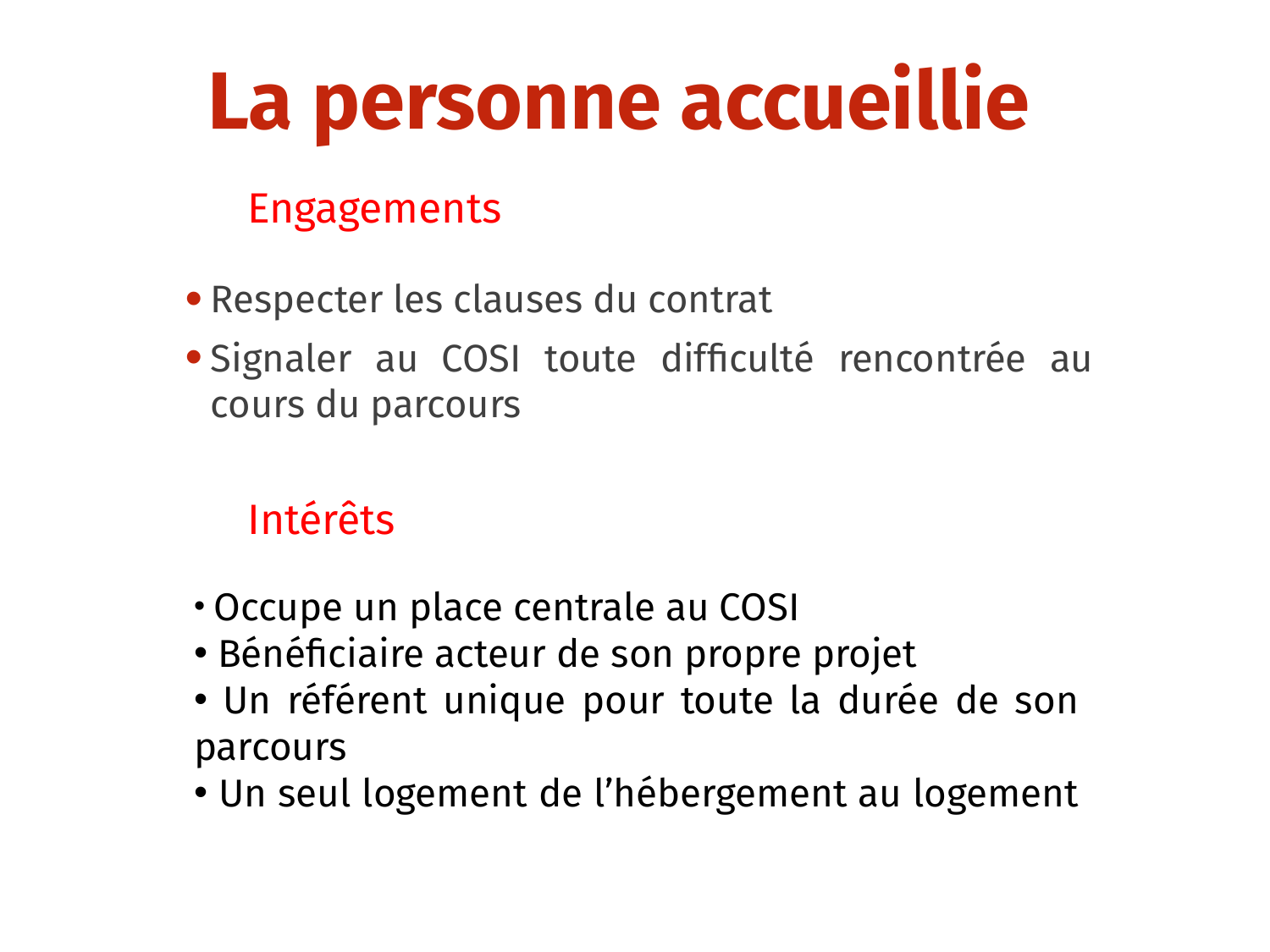

# La personne accueillie
Engagements
Respecter les clauses du contrat
Signaler au COSI toute difficulté rencontrée au cours du parcours

Intérêts
 Occupe un place centrale au COSI
 Bénéficiaire acteur de son propre projet
 Un référent unique pour toute la durée de son parcours
 Un seul logement de l’hébergement au logement